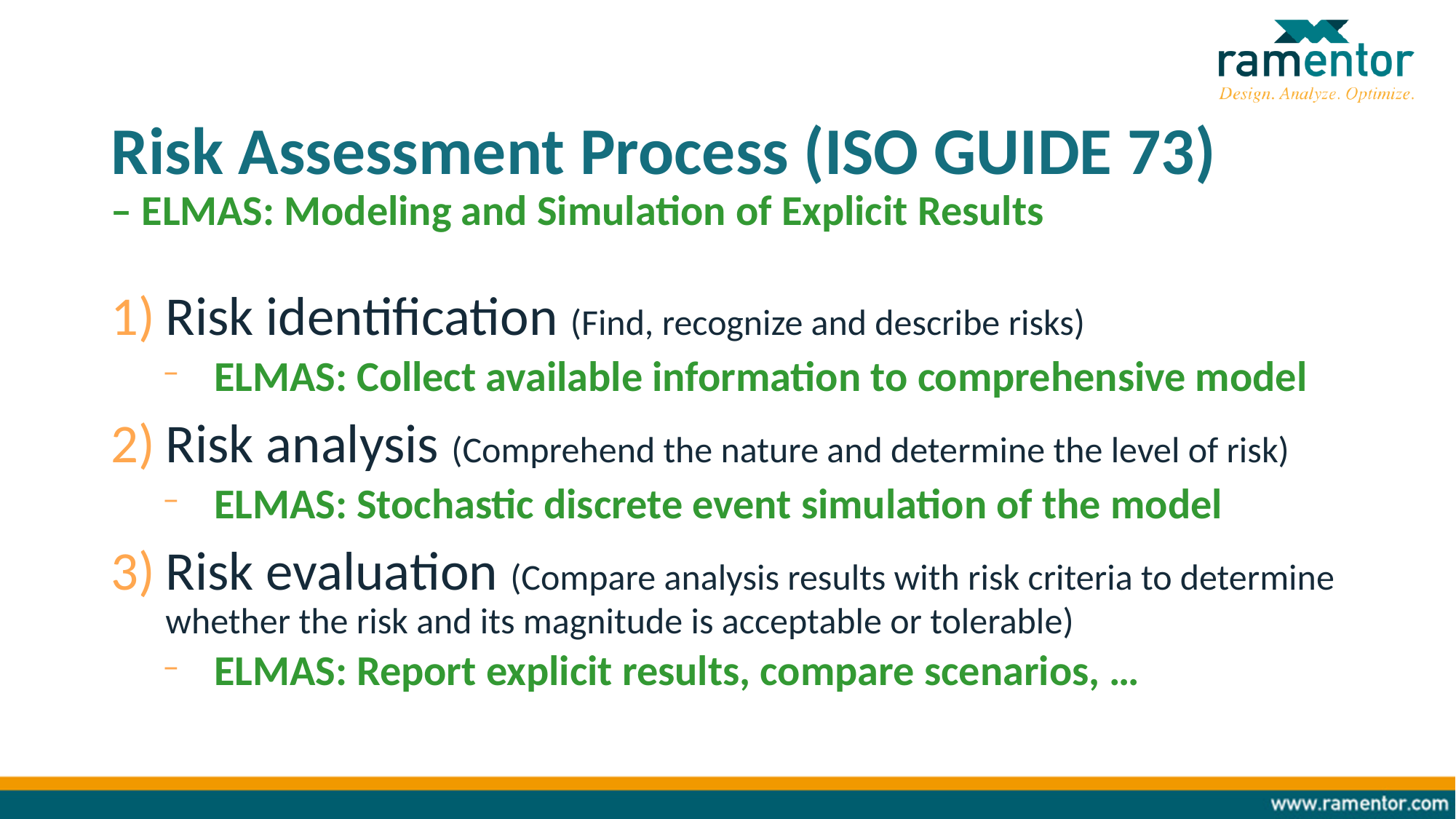

# Risk Assessment Process (ISO GUIDE 73) – ELMAS: Modeling and Simulation of Explicit Results
Risk identification (Find, recognize and describe risks)
ELMAS: Collect available information to comprehensive model
Risk analysis (Comprehend the nature and determine the level of risk)
ELMAS: Stochastic discrete event simulation of the model
Risk evaluation (Compare analysis results with risk criteria to determine whether the risk and its magnitude is acceptable or tolerable)
ELMAS: Report explicit results, compare scenarios, …